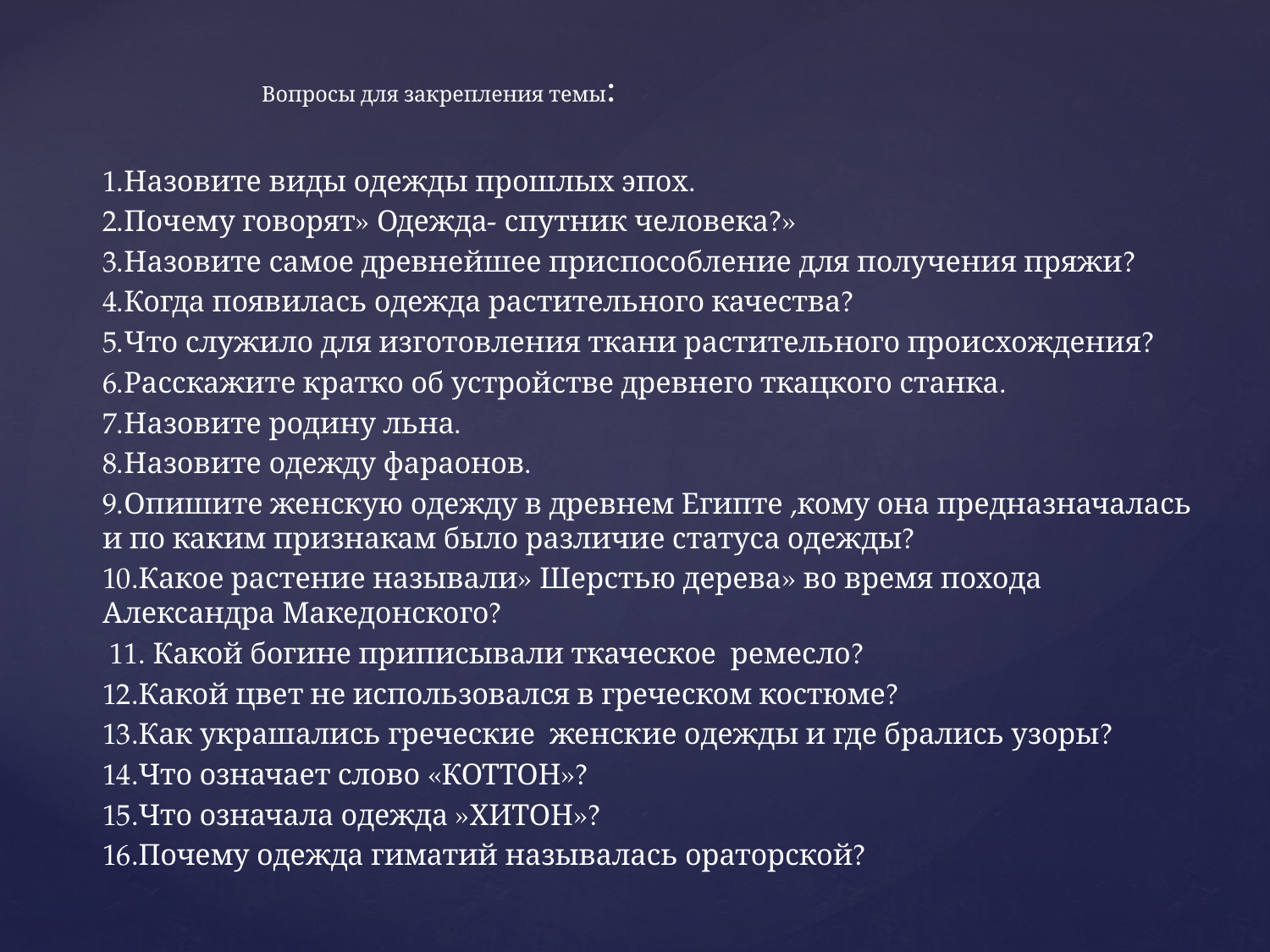

# Вопросы для закрепления темы:
1.Назовите виды одежды прошлых эпох.
2.Почему говорят» Одежда- спутник человека?»
3.Назовите самое древнейшее приспособление для получения пряжи?
4.Когда появилась одежда растительного качества?
5.Что служило для изготовления ткани растительного происхождения?
6.Расскажите кратко об устройстве древнего ткацкого станка.
7.Назовите родину льна.
8.Назовите одежду фараонов.
9.Опишите женскую одежду в древнем Египте ,кому она предназначалась и по каким признакам было различие статуса одежды?
10.Какое растение называли» Шерстью дерева» во время похода Александра Македонского?
 11. Какой богине приписывали ткаческое  ремесло?
12.Какой цвет не использовался в греческом костюме?
13.Как украшались греческие  женские одежды и где брались узоры?
14.Что означает слово «КОТТОН»?
15.Что означала одежда »ХИТОН»?
16.Почему одежда гиматий называлась ораторской?